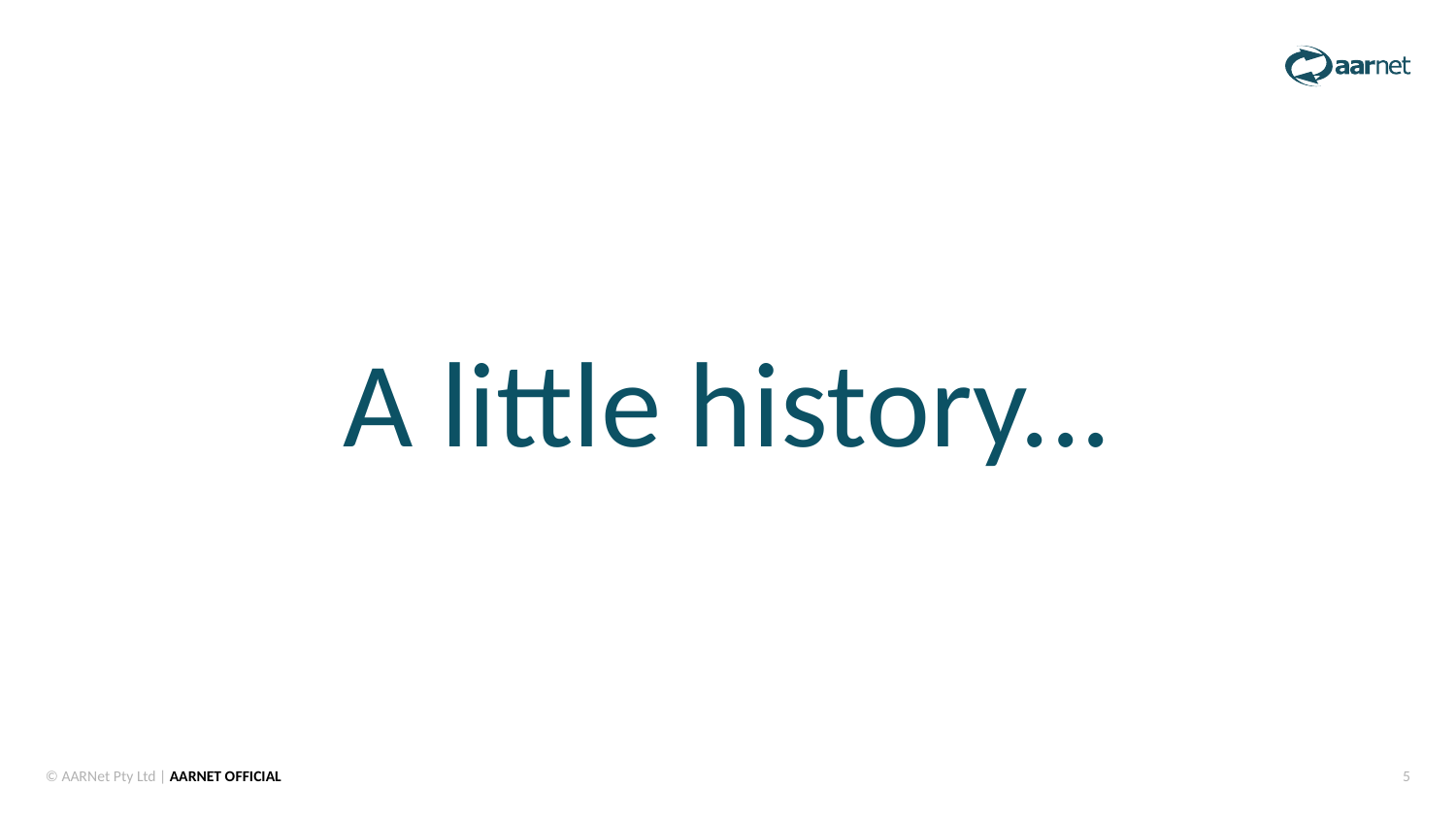

A little history...

© AARNet Pty Ltd | AARNET OFFICIAL
5